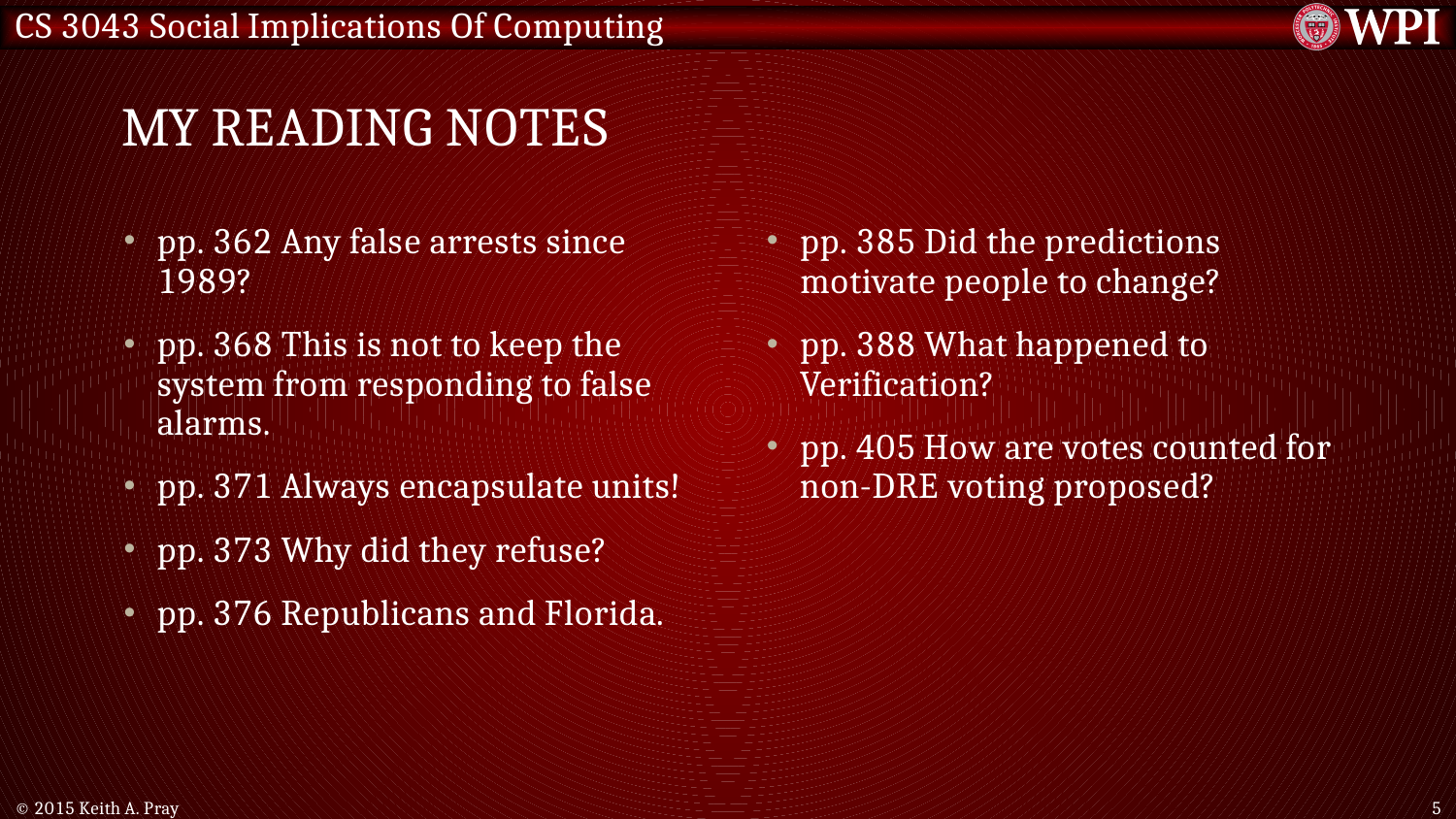

# My Reading Notes
pp. 362 Any false arrests since 1989?
pp. 368 This is not to keep the system from responding to false alarms.
pp. 371 Always encapsulate units!
pp. 373 Why did they refuse?
pp. 376 Republicans and Florida.
pp. 385 Did the predictions motivate people to change?
pp. 388 What happened to Verification?
pp. 405 How are votes counted for non-DRE voting proposed?
© 2015 Keith A. Pray
5